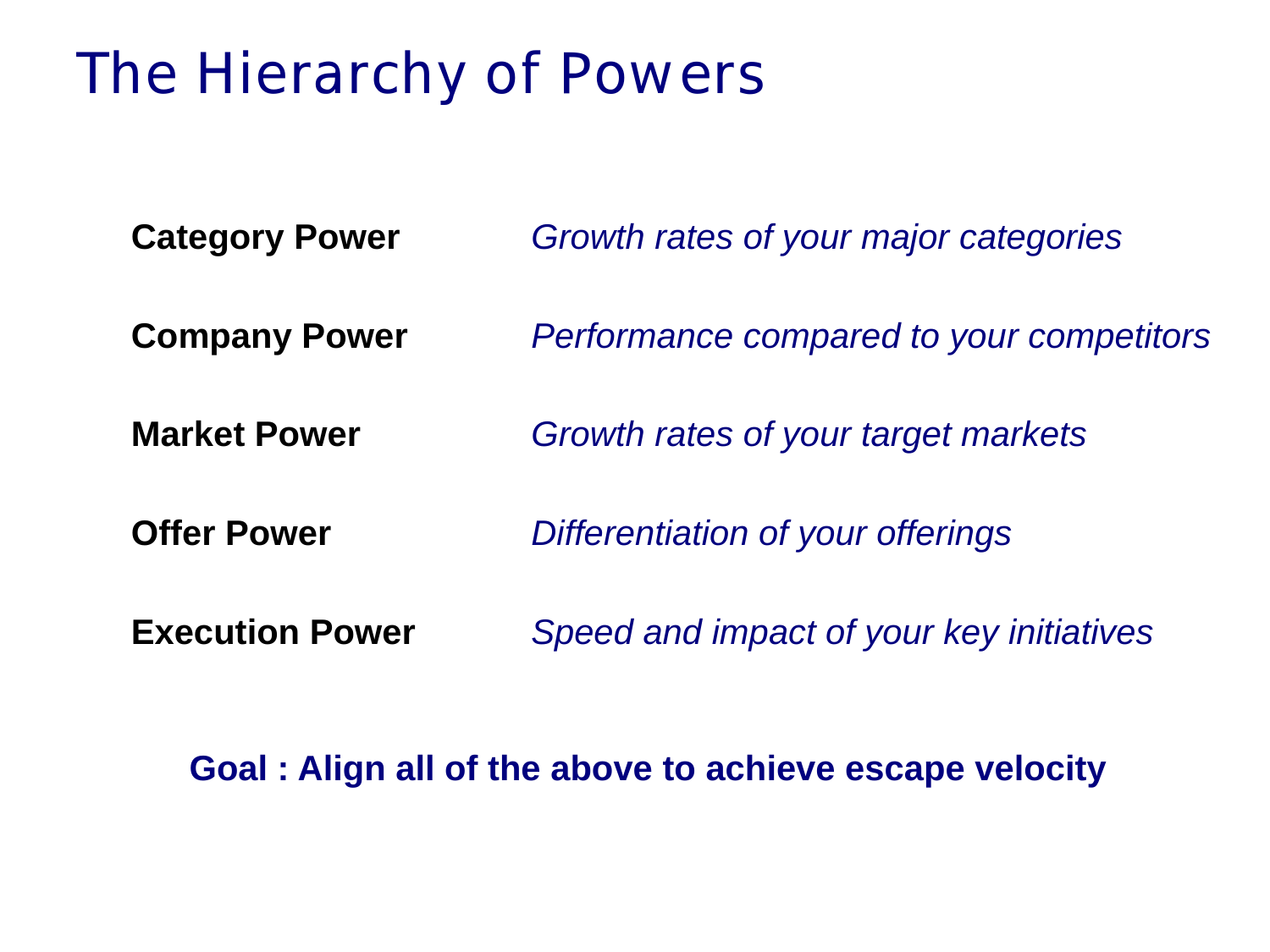

# The Hierarchy of Powers
Category Power

Company Power

Market Power

Offer Power

Execution Power
Growth rates of your major categories

Performance compared to your competitors

Growth rates of your target markets

Differentiation of your offerings

Speed and impact of your key initiatives
Goal : Align all of the above to achieve escape velocity